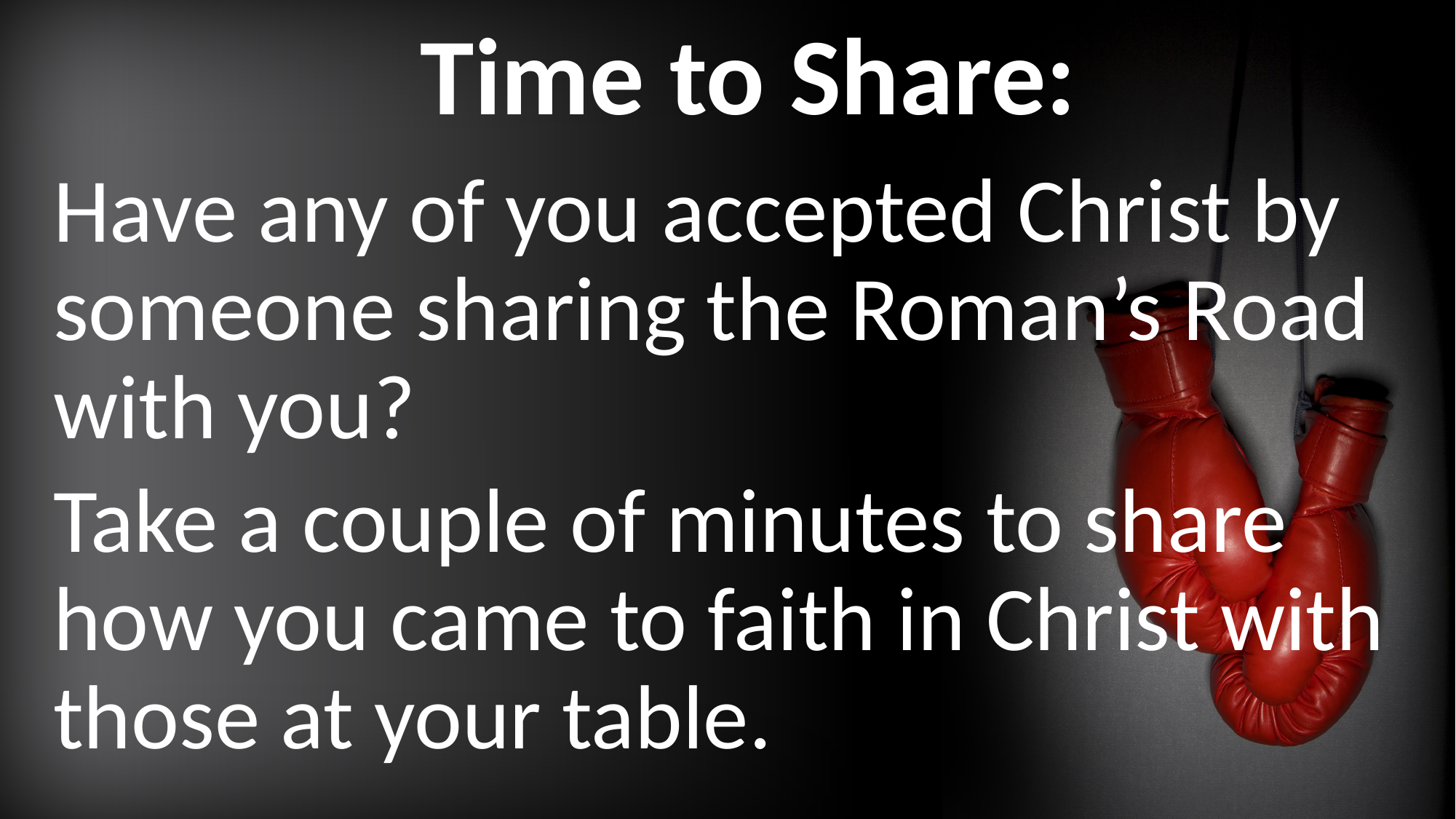

# Time to Share:
Have any of you accepted Christ by someone sharing the Roman’s Road with you?
Take a couple of minutes to share how you came to faith in Christ with those at your table.